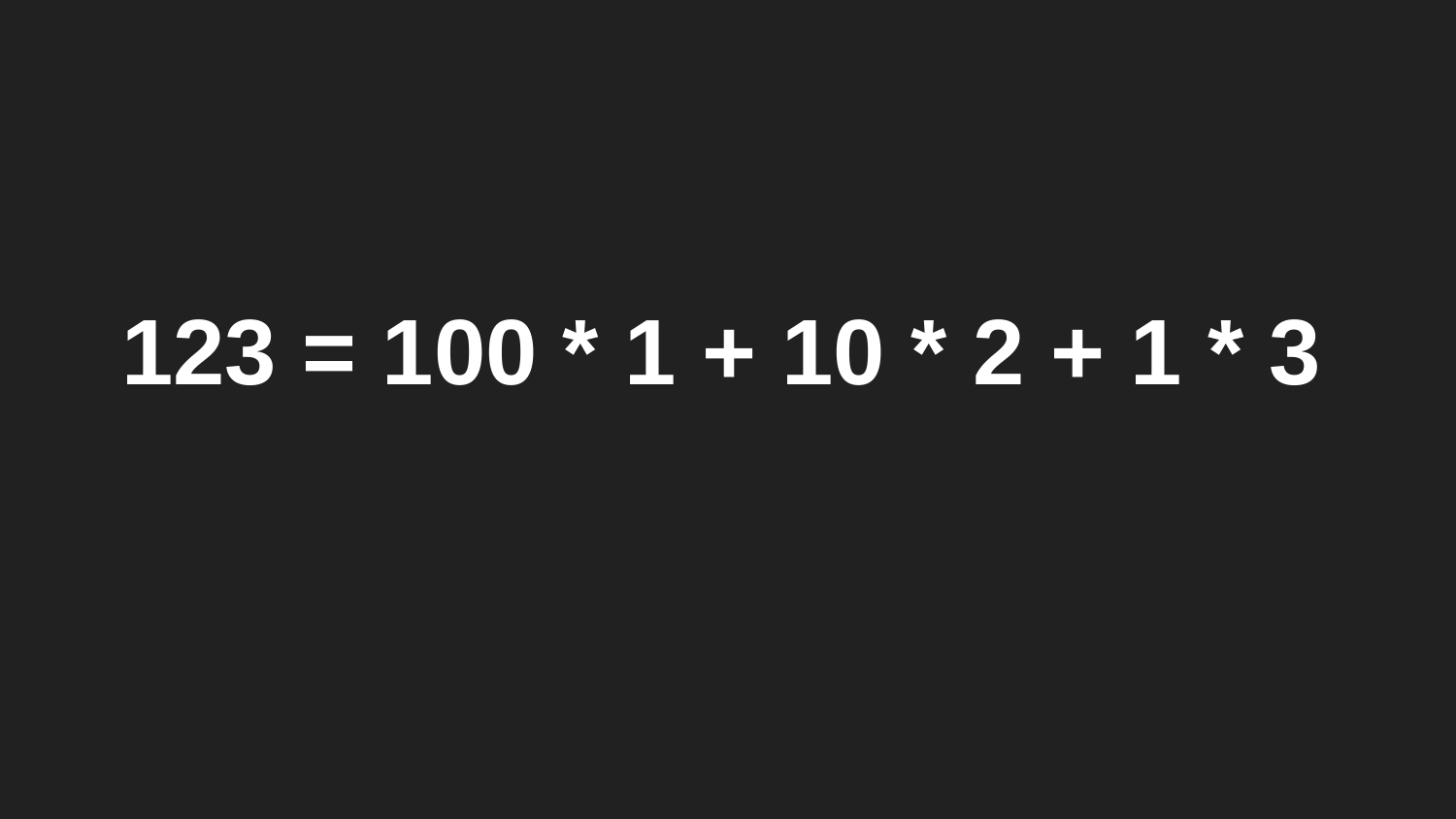

123 = 100 * 1 + 10 * 2 + 1 * 3